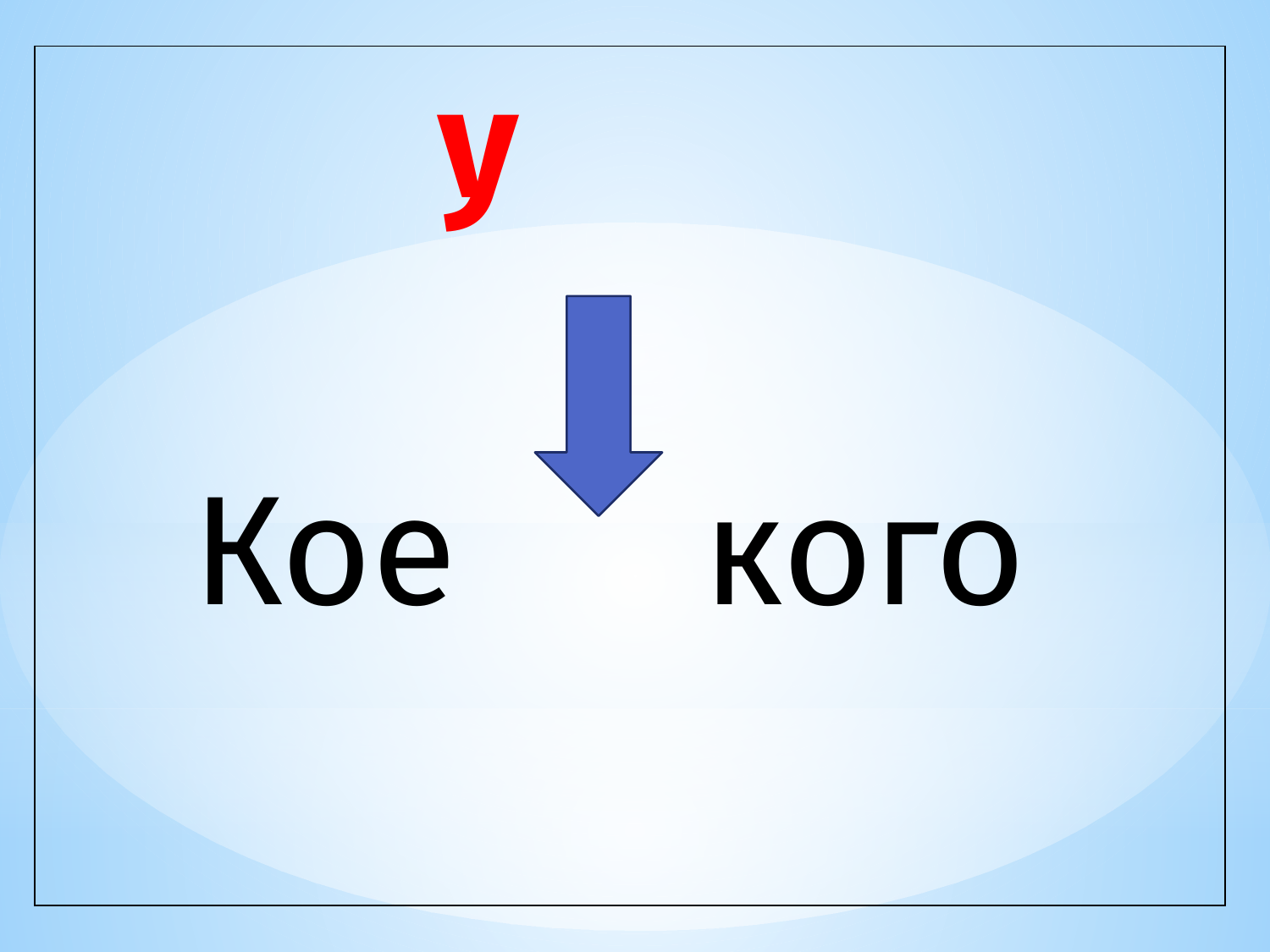

| у Кое кого |
| --- |